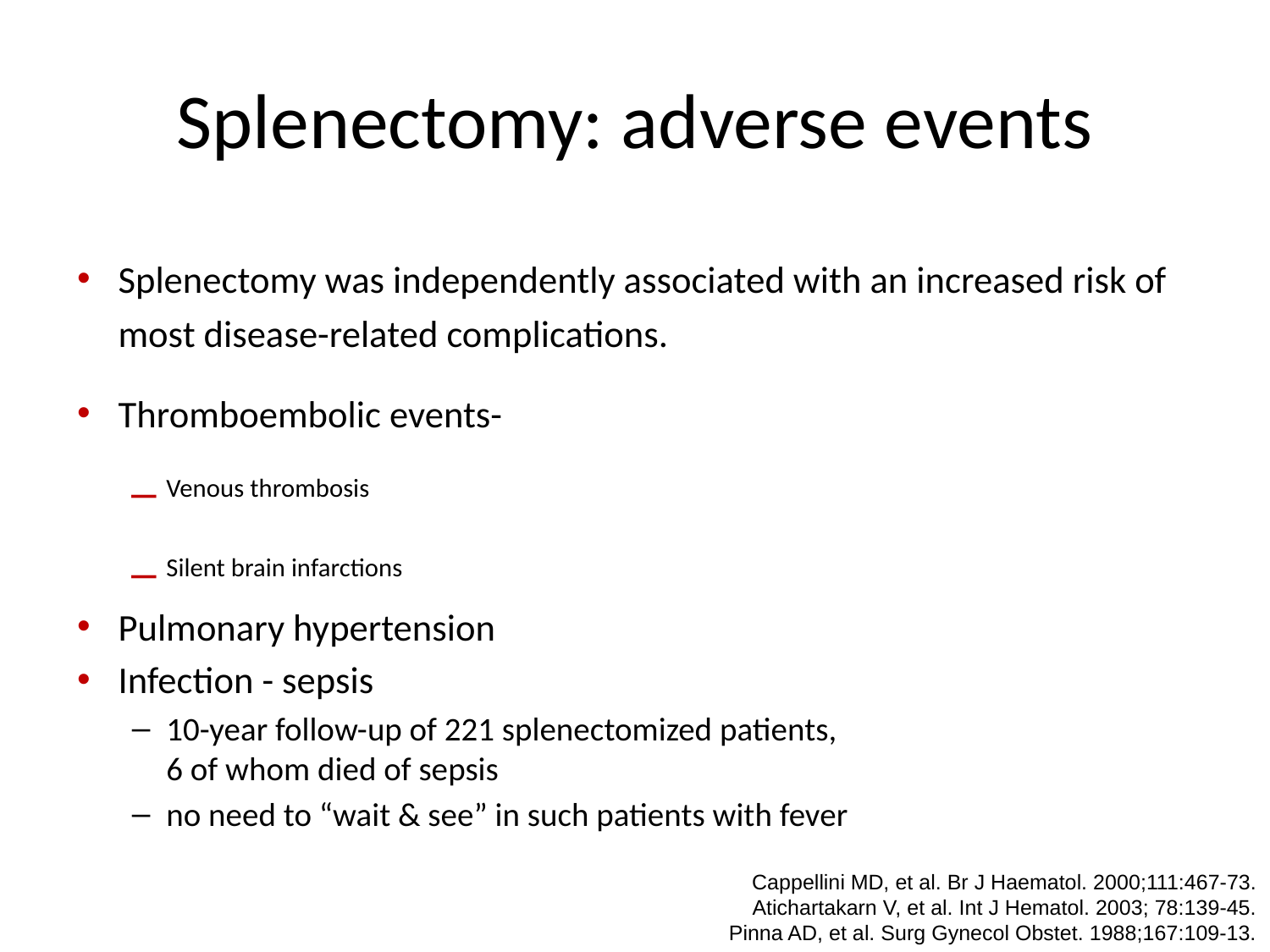

Splenectomy: adverse events
Splenectomy was independently associated with an increased risk of most disease-related complications.
Thromboembolic events-
Venous thrombosis
Silent brain infarctions
Pulmonary hypertension
Infection - sepsis
10-year follow-up of 221 splenectomized patients,
6 of whom died of sepsis
no need to “wait & see” in such patients with fever
Cappellini MD, et al. Br J Haematol. 2000;111:467-73.
Atichartakarn V, et al. Int J Hematol. 2003; 78:139-45.
 Pinna AD, et al. Surg Gynecol Obstet. 1988;167:109-13.